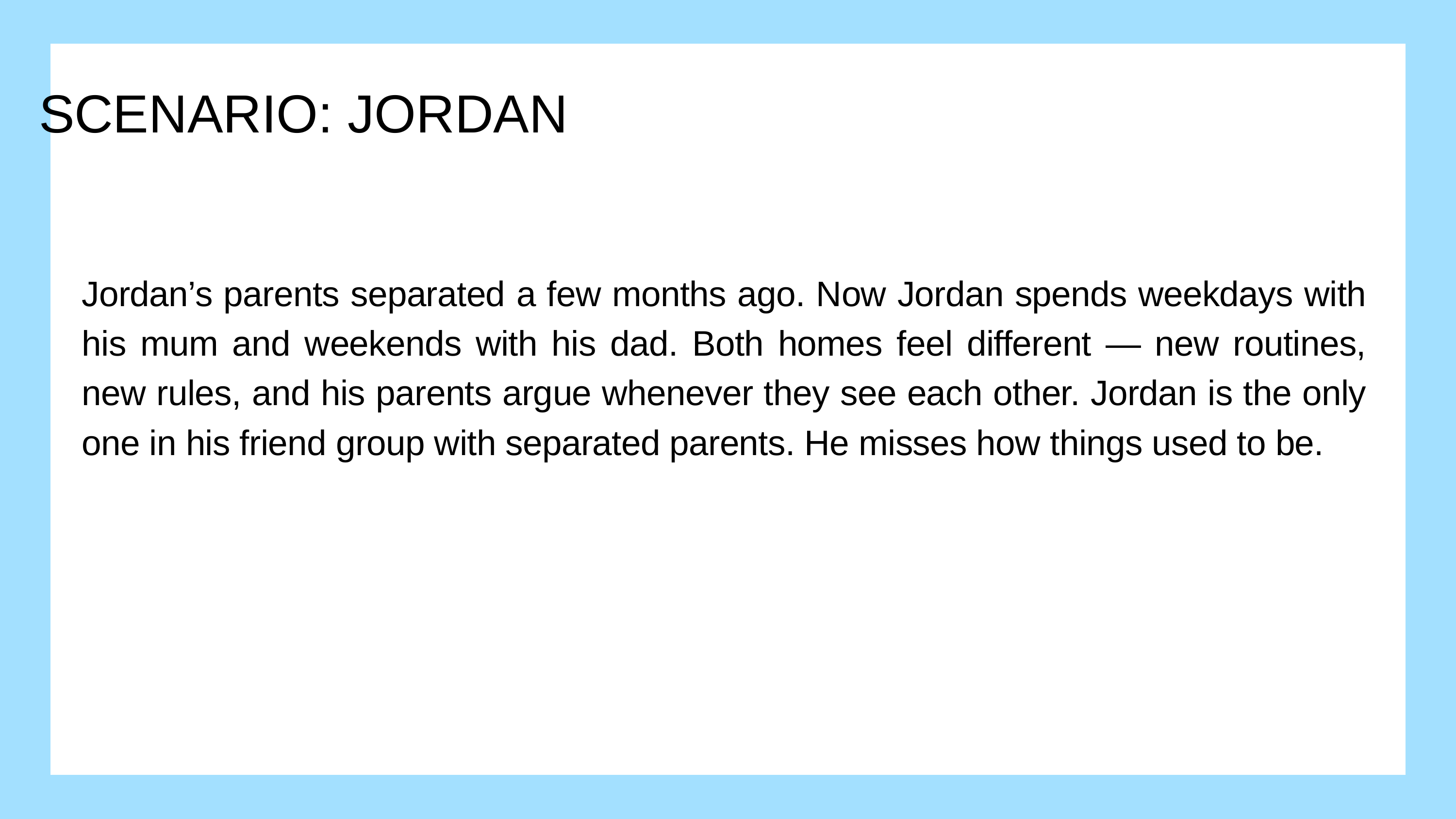

SCENARIO: JORDAN
Jordan’s parents separated a few months ago. Now Jordan spends weekdays with his mum and weekends with his dad. Both homes feel different — new routines, new rules, and his parents argue whenever they see each other. Jordan is the only one in his friend group with separated parents. He misses how things used to be.